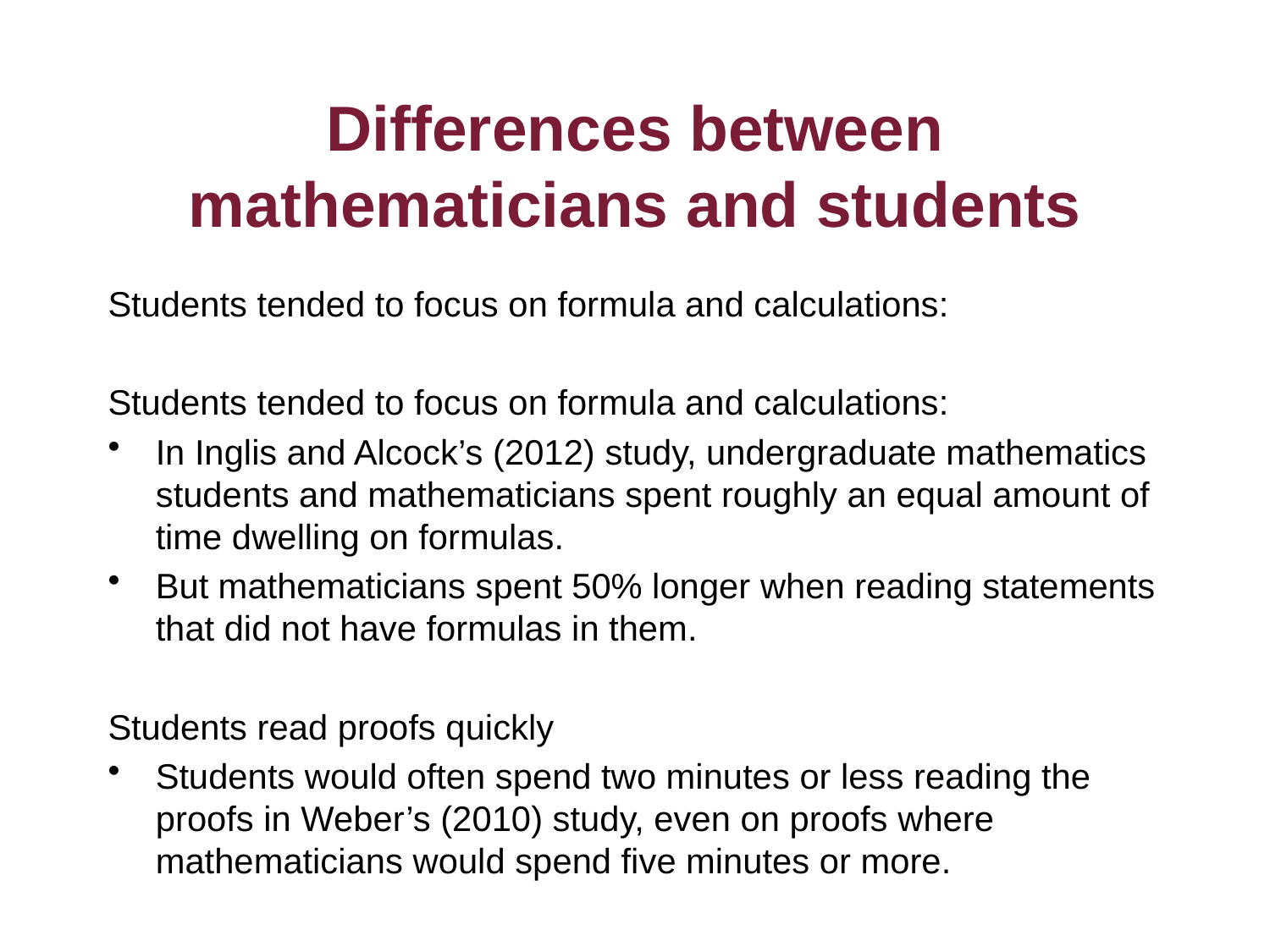

# Differences between mathematicians and students
Students tended to focus on formula and calculations:

Students tended to focus on formula and calculations:
In Inglis and Alcock’s (2012) study, undergraduate mathematics students and mathematicians spent roughly an equal amount of time dwelling on formulas.
But mathematicians spent 50% longer when reading statements that did not have formulas in them.

Students read proofs quickly
Students would often spend two minutes or less reading the proofs in Weber’s (2010) study, even on proofs where mathematicians would spend five minutes or more.